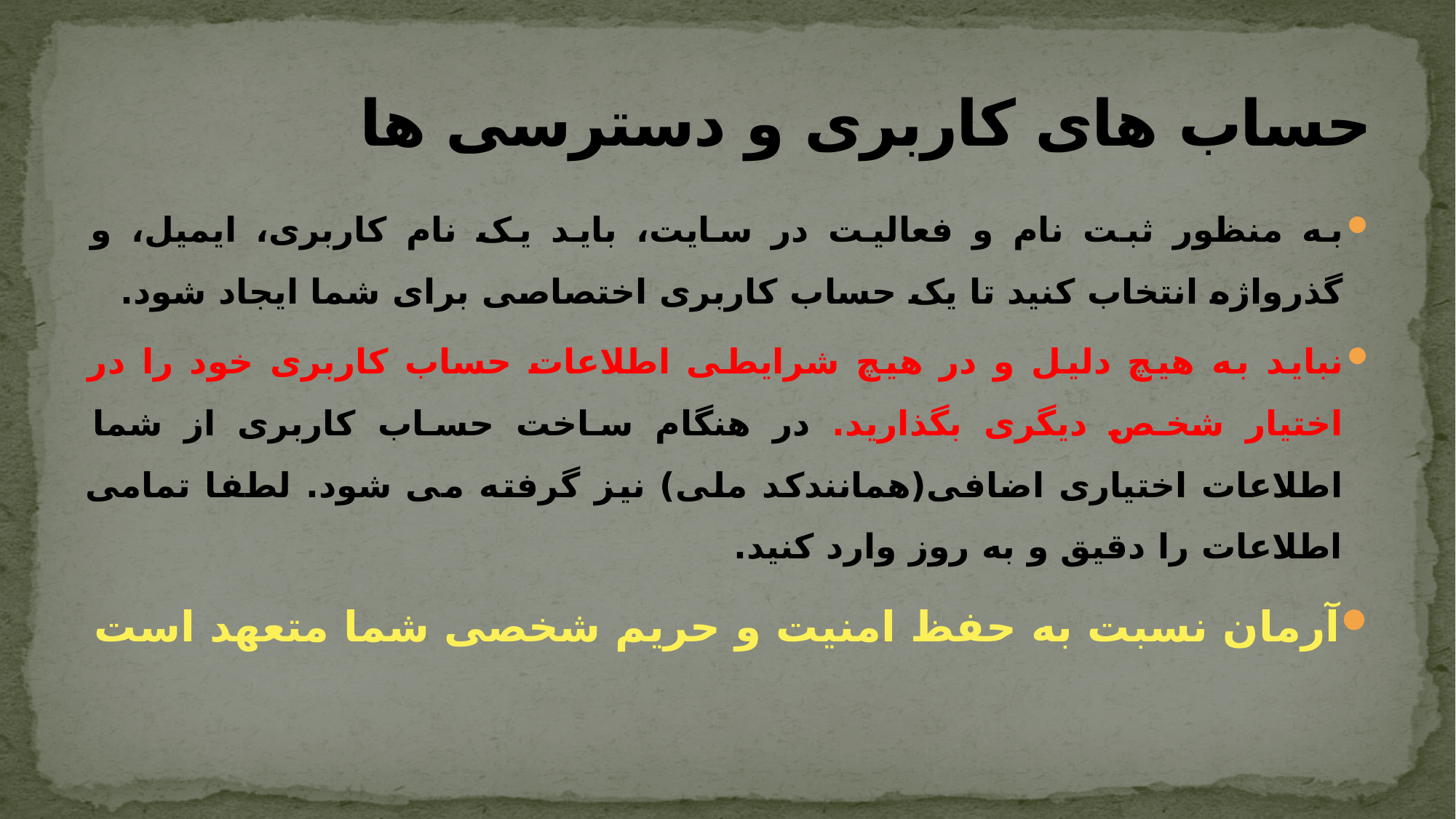

# حساب های کاربری و دسترسی ها
به منظور ثبت نام و فعالیت در سایت، باید یک نام کاربری، ایمیل، و گذرواژه انتخاب کنید تا یک حساب کاربری اختصاصی برای شما ایجاد شود.
نباید به هیچ دلیل و در هیچ شرایطی اطلاعات حساب کاربری خود را در اختیار شخص دیگری بگذارید. در هنگام ساخت حساب کاربری از شما اطلاعات اختیاری اضافی(همانندکد ملی) نیز گرفته می شود. لطفا تمامی اطلاعات را دقیق و به روز وارد کنید.
آرمان نسبت به حفظ امنیت و حریم شخصی شما متعهد است